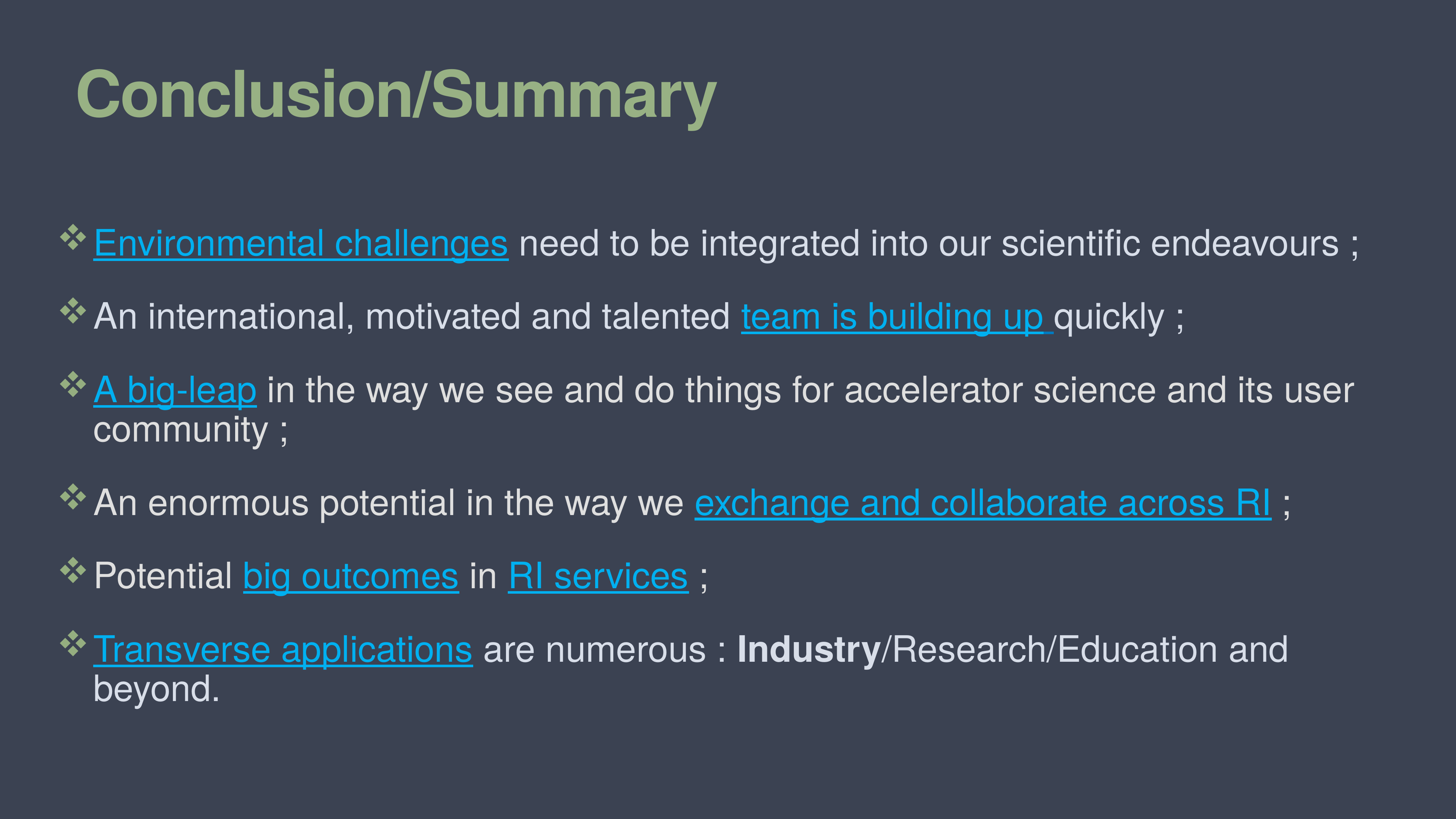

# Conclusion/Summary
Environmental challenges need to be integrated into our scientific endeavours ;
An international, motivated and talented team is building up quickly ;
A big-leap in the way we see and do things for accelerator science and its user community ;
An enormous potential in the way we exchange and collaborate across RI ;
Potential big outcomes in RI services ;
Transverse applications are numerous : Industry/Research/Education and beyond.